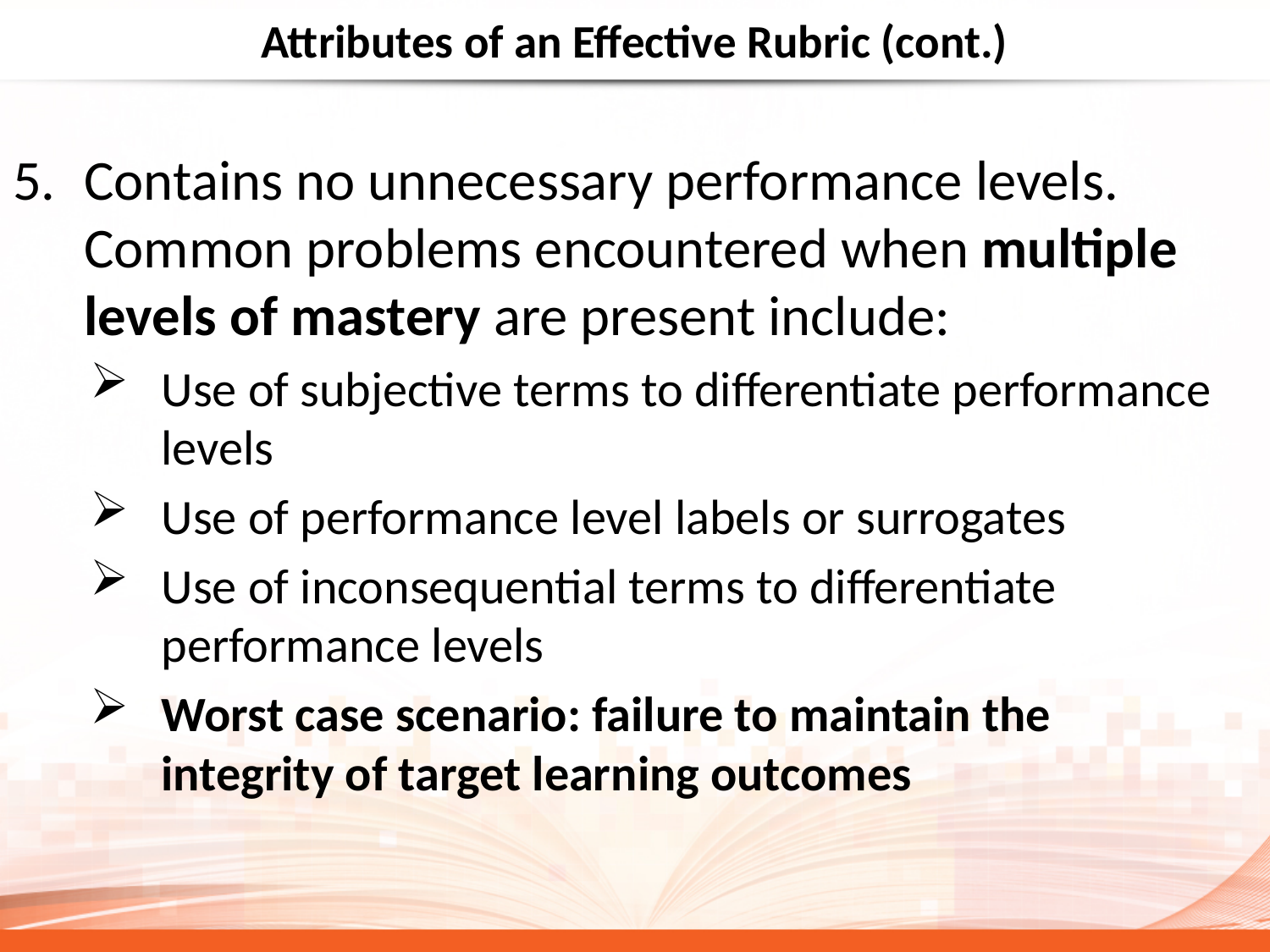

# Attributes of an Effective Rubric (cont.)
Contains no unnecessary performance levels.  Common problems encountered when multiple levels of mastery are present include:
Use of subjective terms to differentiate performance levels
Use of performance level labels or surrogates
Use of inconsequential terms to differentiate performance levels
Worst case scenario: failure to maintain the integrity of target learning outcomes